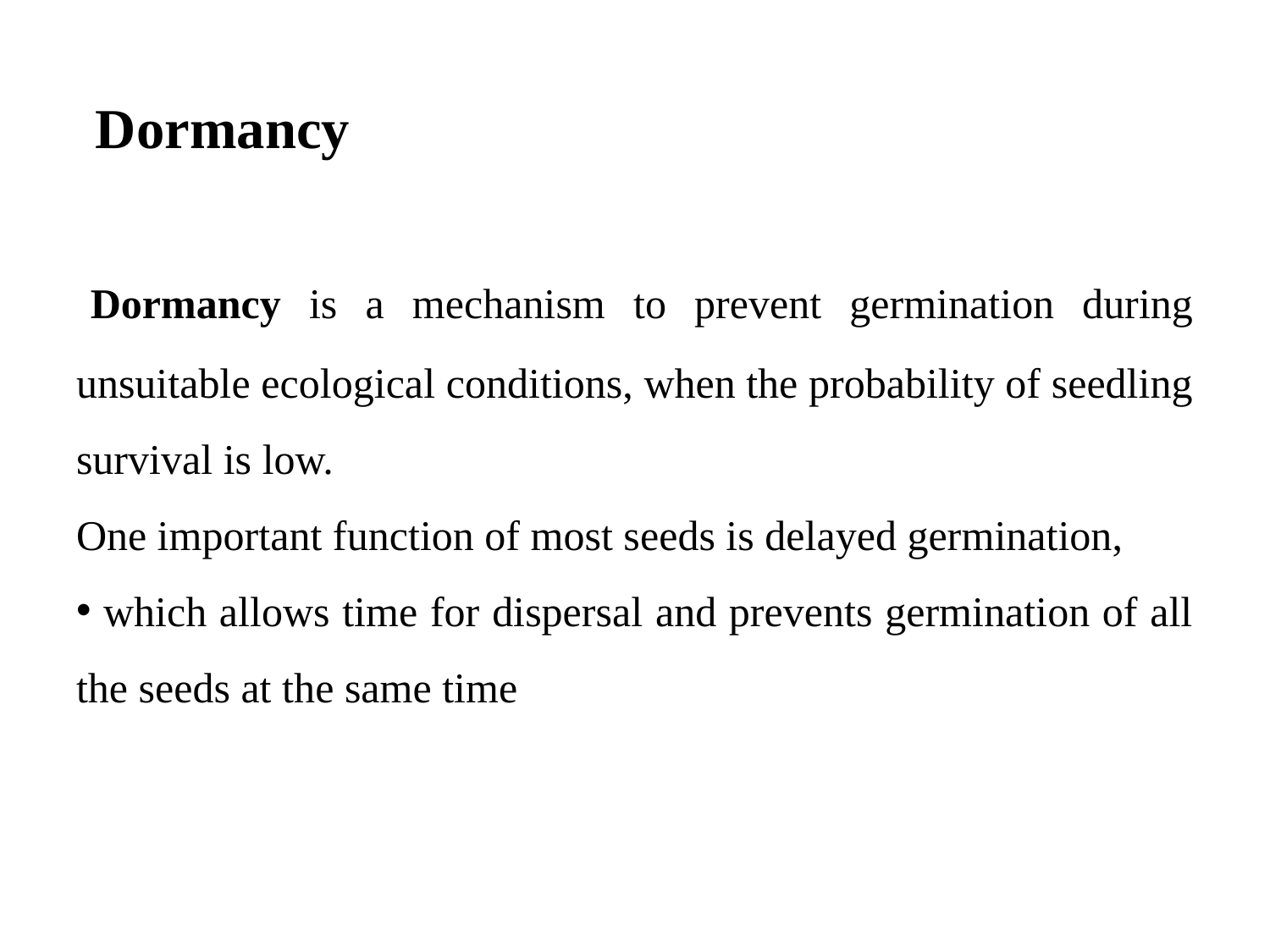

# Dormancy
 Dormancy is a mechanism to prevent germination during unsuitable ecological conditions, when the probability of seedling survival is low.
One important function of most seeds is delayed germination,
 which allows time for dispersal and prevents germination of all the seeds at the same time